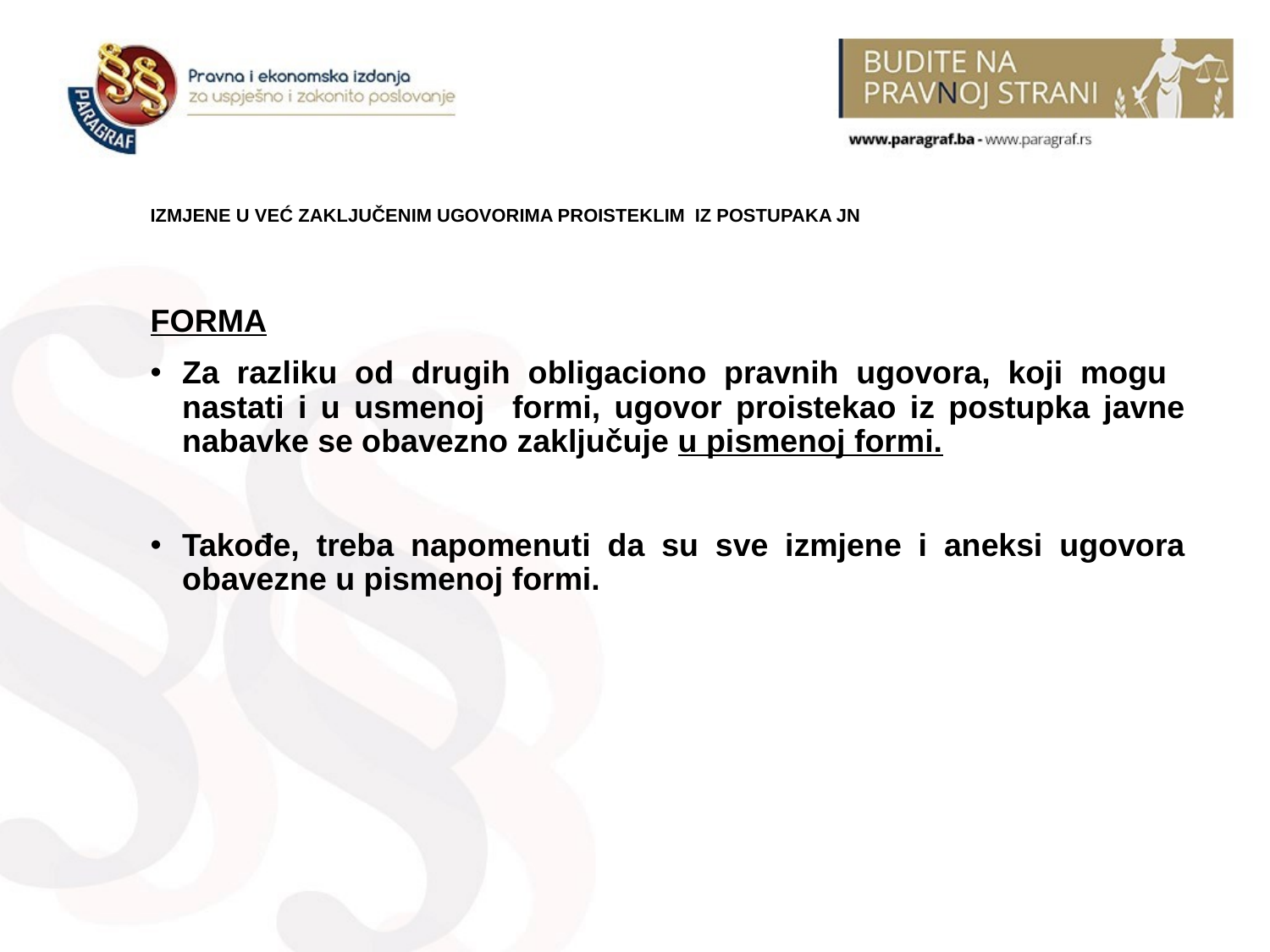

# IZMJENE U VEĆ ZAKLJUČENIM UGOVORIMA PROISTEKLIM  IZ POSTUPAKA JN
FORMA
Za razliku od drugih obligaciono pravnih ugovora, koji mogu  nastati i u usmenoj  formi, ugovor proistekao iz postupka javne nabavke se obavezno zaključuje u pismenoj formi.

Takođe, treba napomenuti da su sve izmjene i aneksi ugovora obavezne u pismenoj formi.